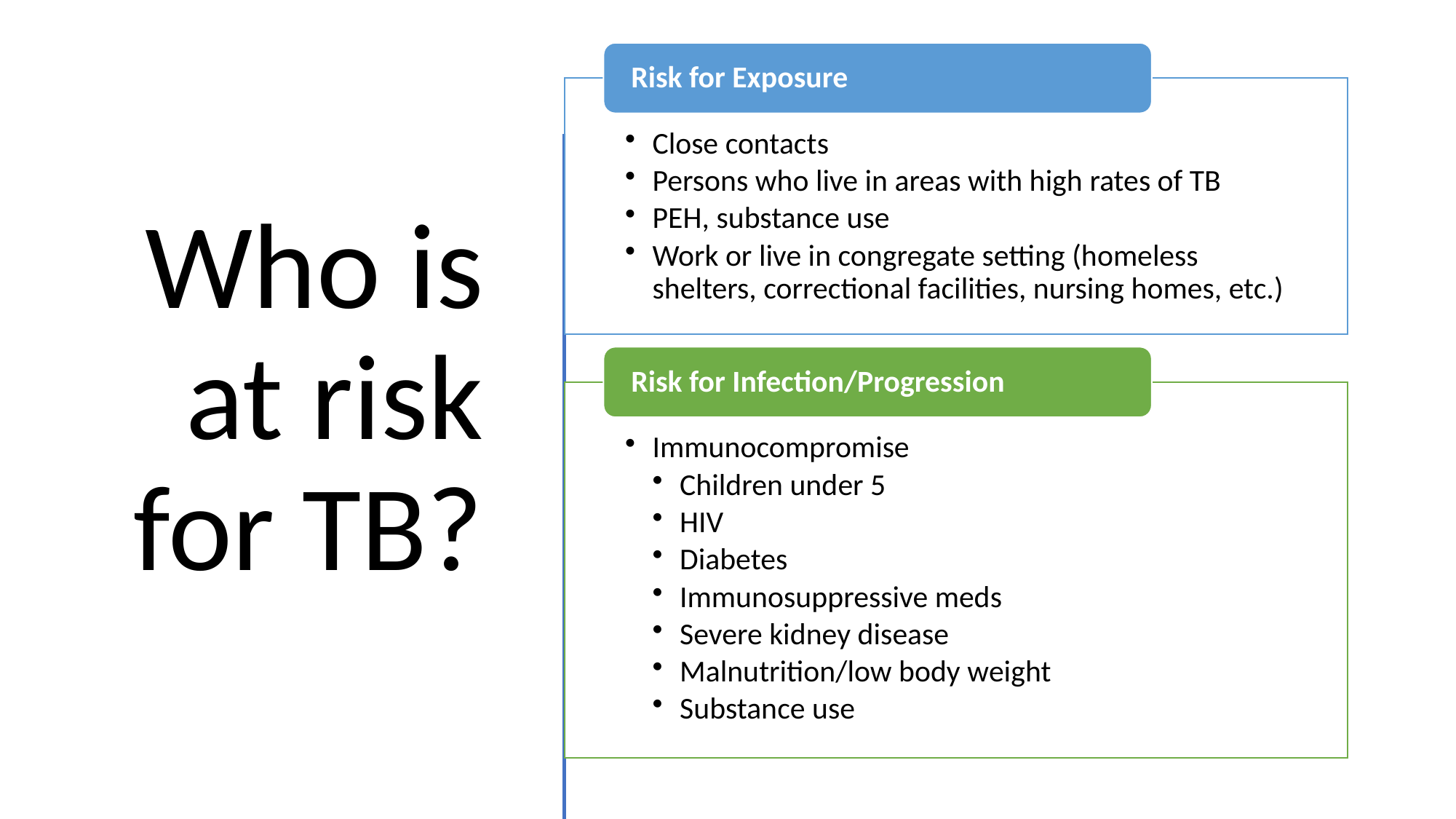

Close contacts
Persons who live in areas with high rates of TB
PEH, substance use
Work or live in congregate setting (homeless shelters, correctional facilities, nursing homes, etc.)
Risk for Exposure
Immunocompromise
Children under 5
HIV
Diabetes
Immunosuppressive meds
Severe kidney disease
Malnutrition/low body weight
Substance use
Risk for Infection/Progression
# Who is at risk for TB?